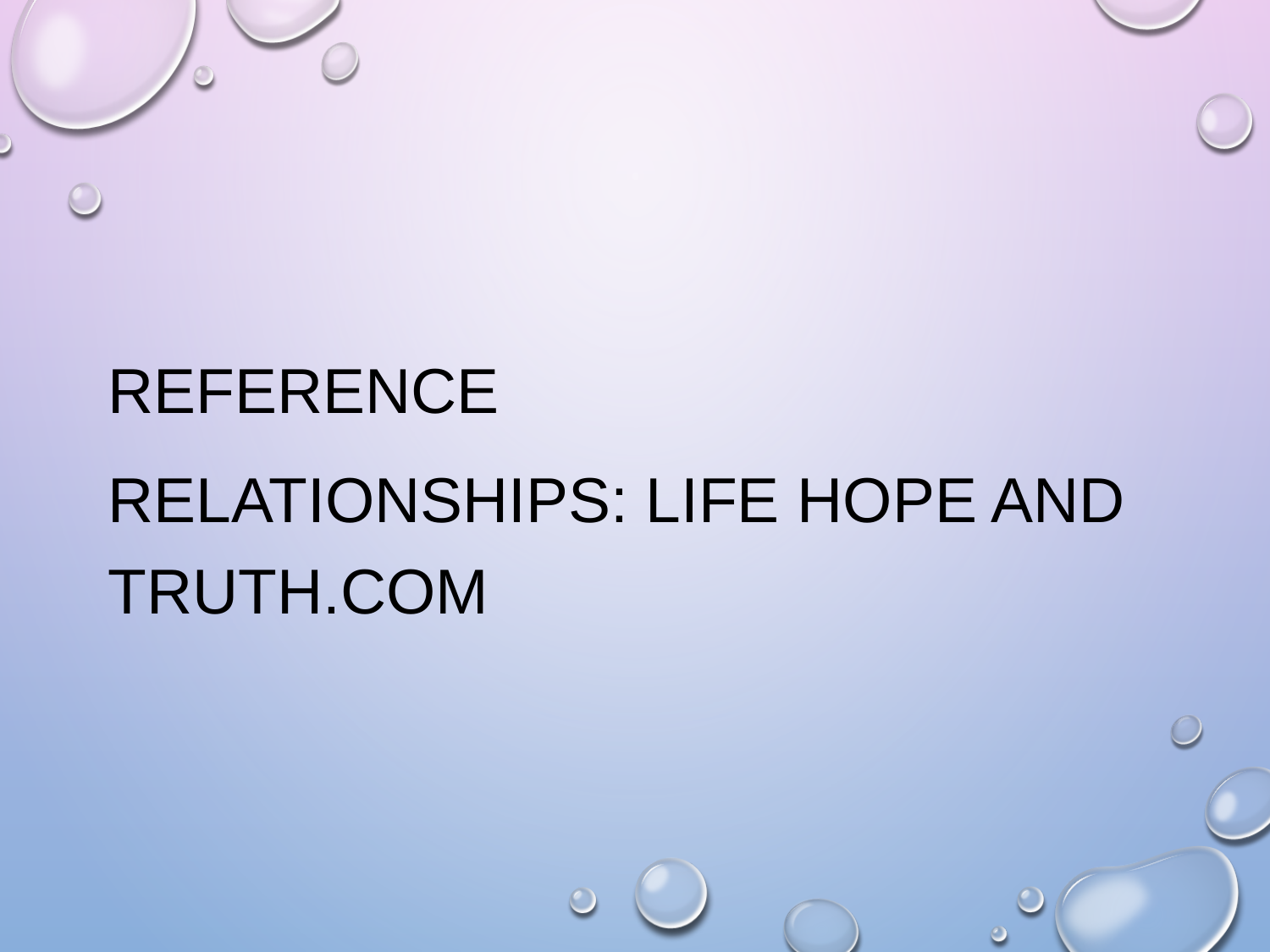

#
Reference
Relationships: Life Hope and truth.com